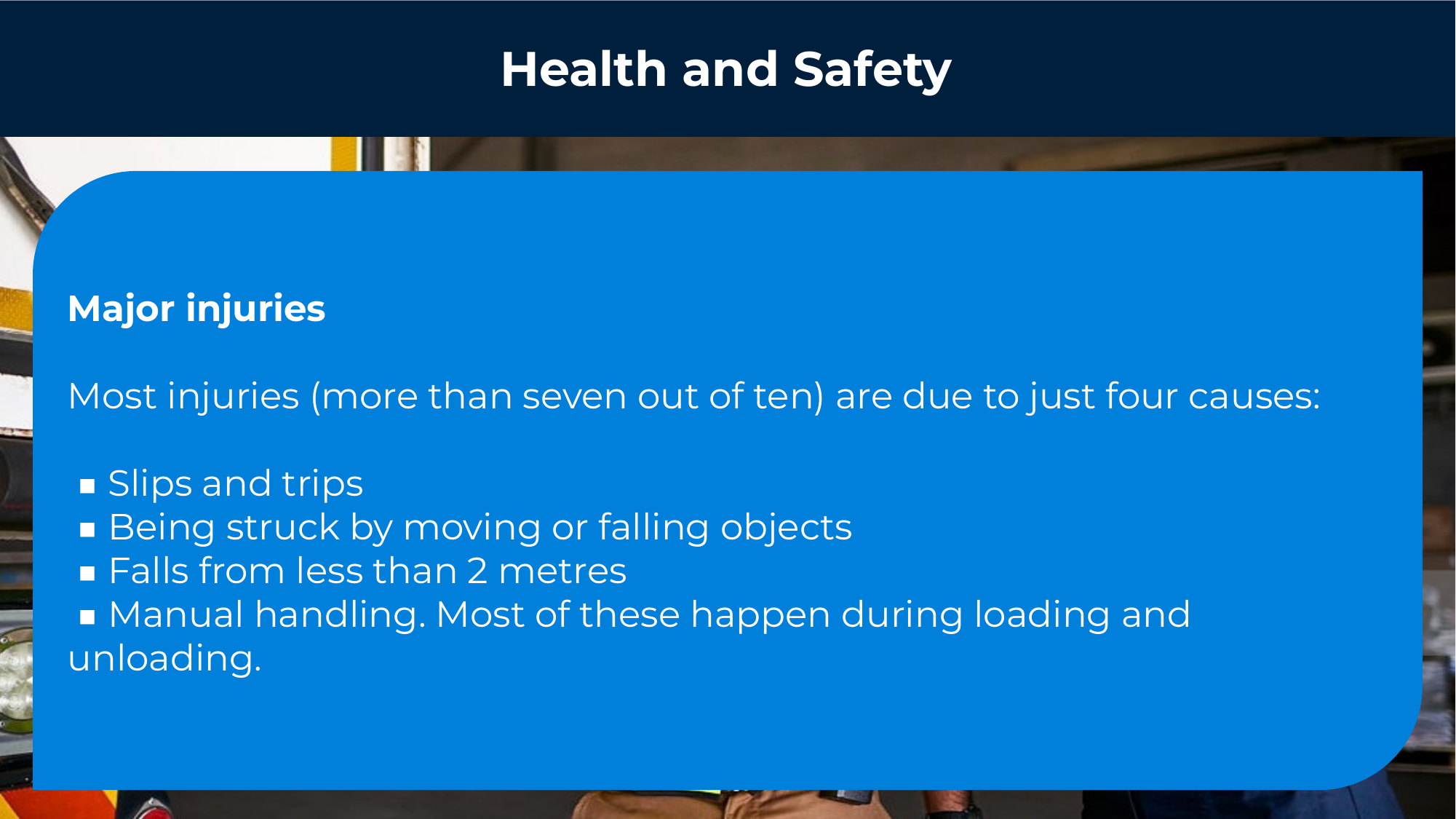

# Health and Safety
Major injuries

Most injuries (more than seven out of ten) are due to just four causes:

 ■ Slips and trips
 ■ Being struck by moving or falling objects
 ■ Falls from less than 2 metres
 ■ Manual handling. Most of these happen during loading and unloading.